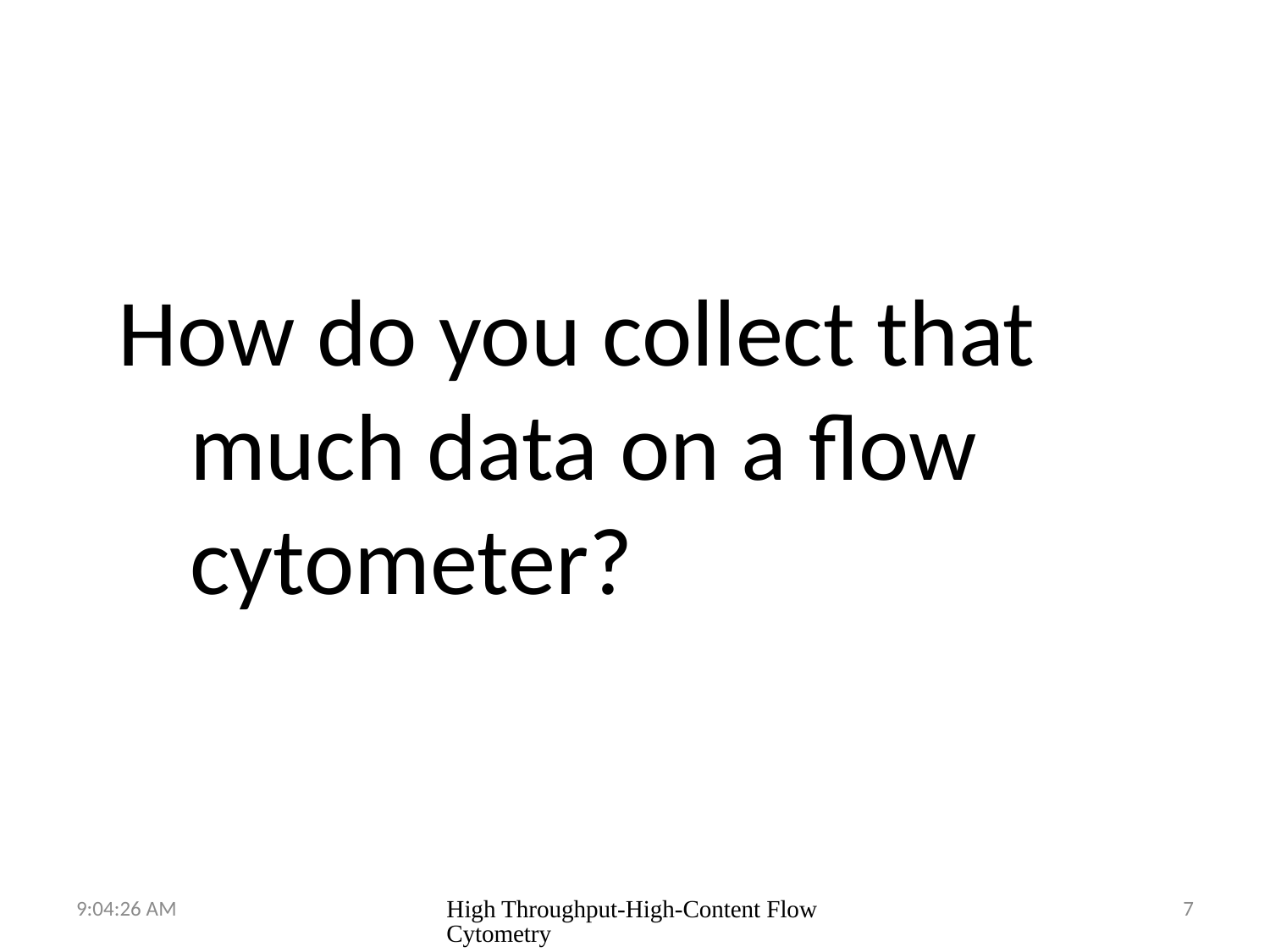

How do you collect that much data on a flow cytometer?
9:04:26 AM
High Throughput-High-Content Flow Cytometry
7